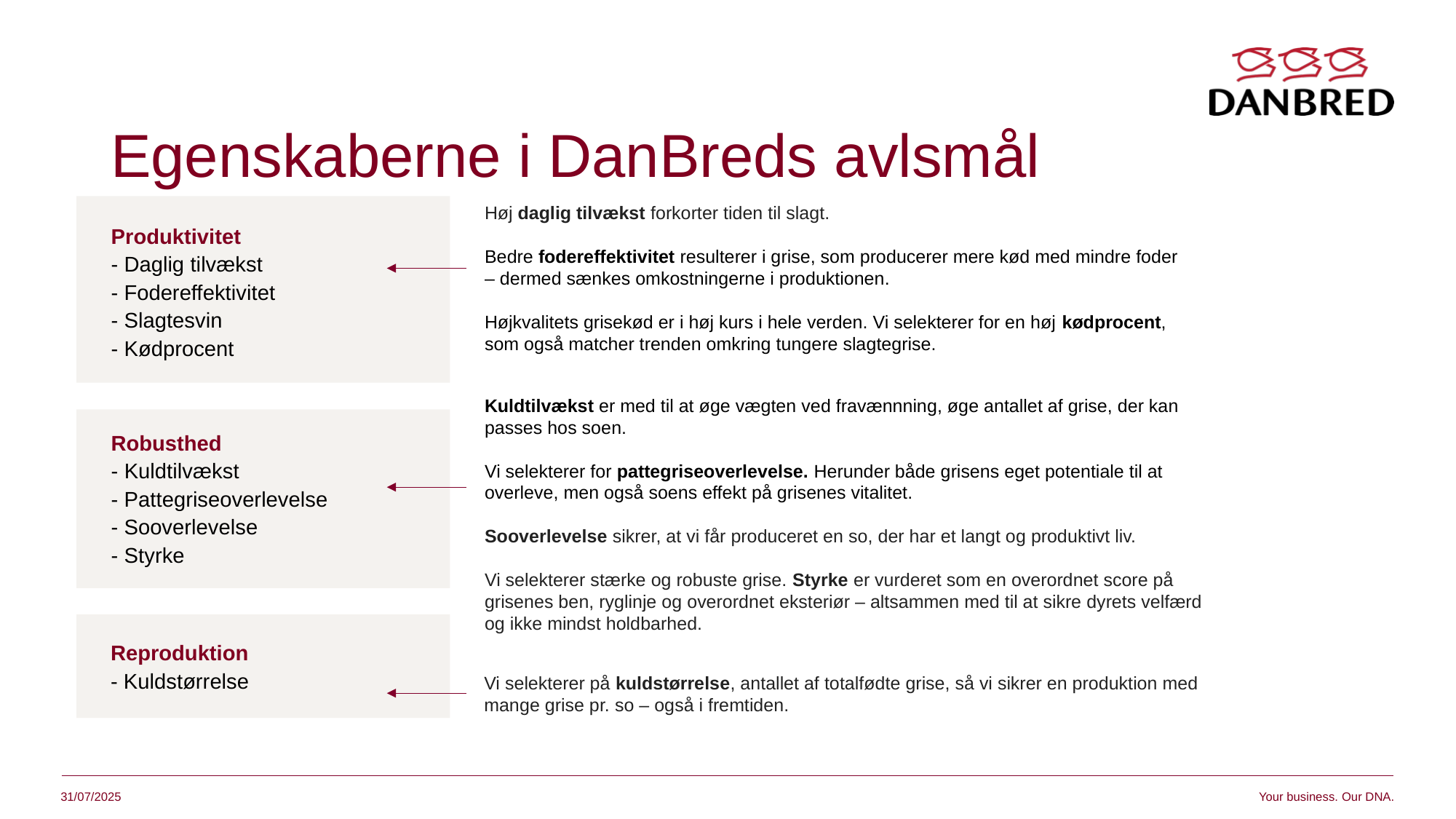

# Egenskaberne i DanBreds avlsmål

Høj daglig tilvækst forkorter tiden til slagt.

Bedre fodereffektivitet resulterer i grise, som producerer mere kød med mindre foder – dermed sænkes omkostningerne i produktionen.

Højkvalitets grisekød er i høj kurs i hele verden. Vi selekterer for en høj kødprocent, som også matcher trenden omkring tungere slagtegrise.
Produktivitet
- Daglig tilvækst
- Fodereffektivitet
- Slagtesvin
- Kødprocent
Kuldtilvækst er med til at øge vægten ved fravænnning, øge antallet af grise, der kan passes hos soen.

Vi selekterer for pattegriseoverlevelse. Herunder både grisens eget potentiale til at overleve, men også soens effekt på grisenes vitalitet.

Sooverlevelse sikrer, at vi får produceret en so, der har et langt og produktivt liv.

Vi selekterer stærke og robuste grise. Styrke er vurderet som en overordnet score på grisenes ben, ryglinje og overordnet eksteriør – altsammen med til at sikre dyrets velfærd og ikke mindst holdbarhed.

Robusthed
- Kuldtilvækst
- Pattegriseoverlevelse
- Sooverlevelse
- Styrke

Reproduktion
- Kuldstørrelse
Vi selekterer på kuldstørrelse, antallet af totalfødte grise, så vi sikrer en produktion med mange grise pr. so – også i fremtiden.
Your business. Our DNA.
31/07/2025